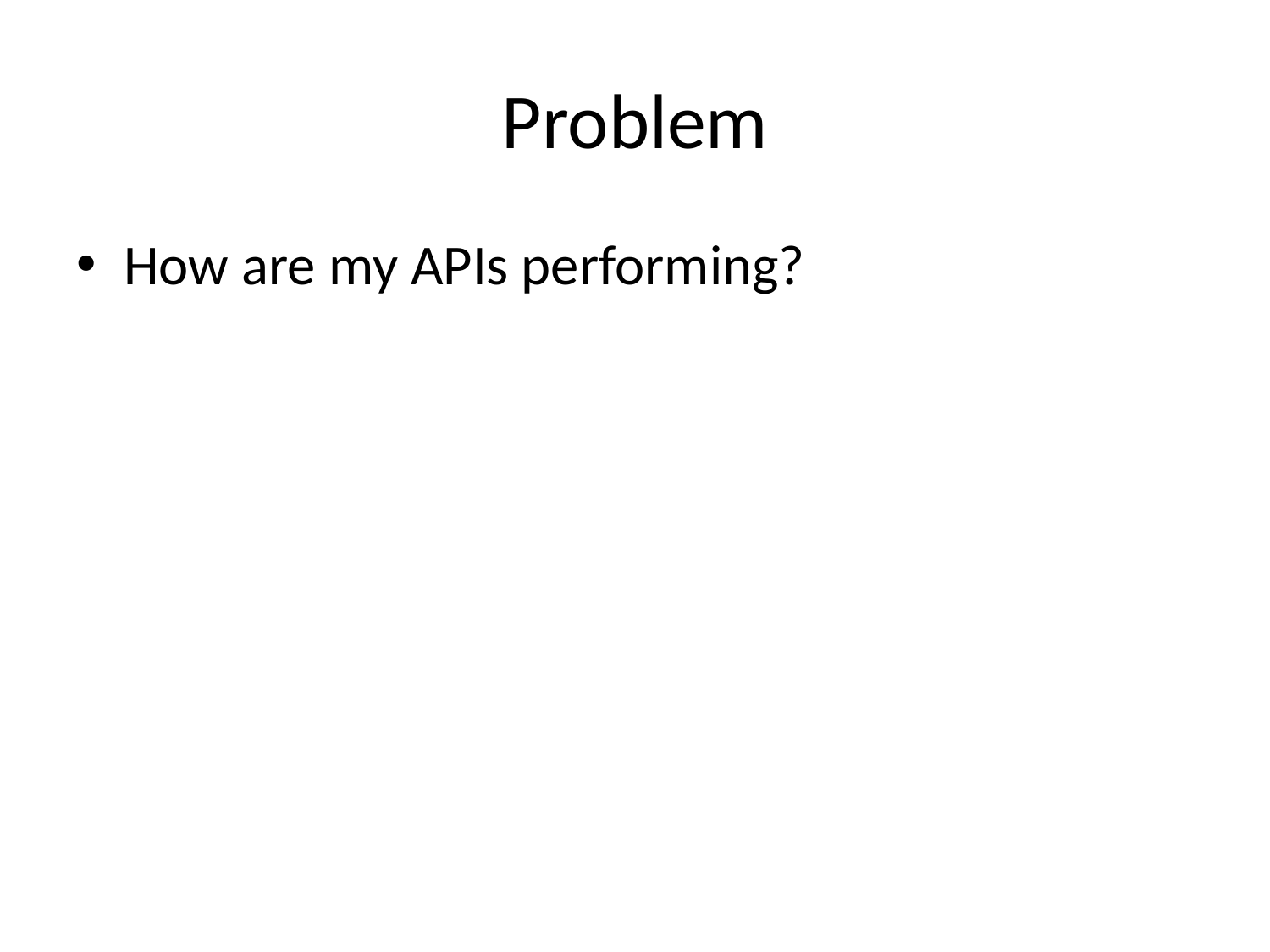

# Problem
How are my APIs performing?